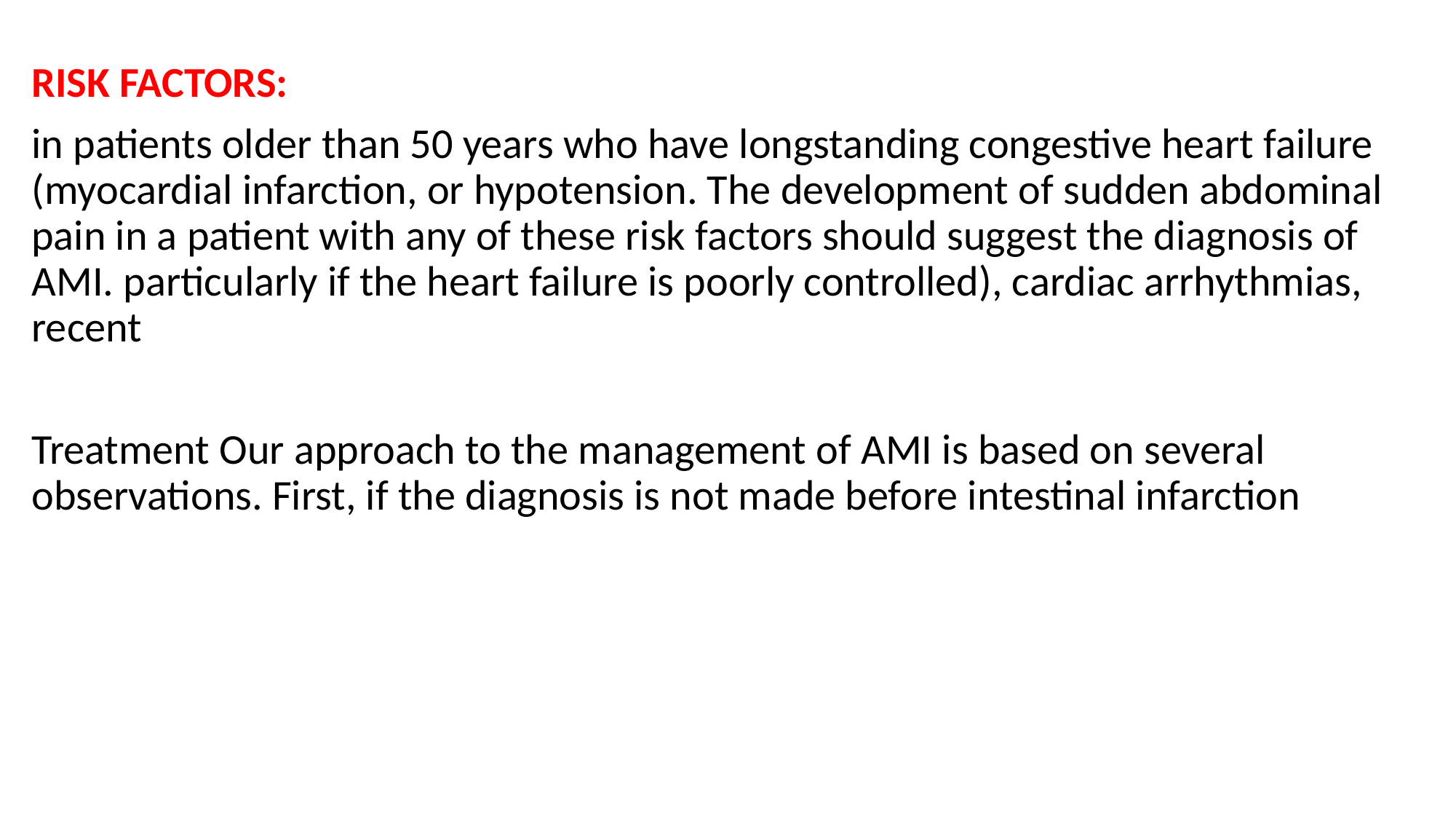

RISK FACTORS:
in patients older than 50 years who have longstanding congestive heart failure (myocardial infarction, or hypotension. The development of sudden abdominal pain in a patient with any of these risk factors should suggest the diagnosis of AMI. particularly if the heart failure is poorly controlled), cardiac arrhythmias, recent

Treatment Our approach to the management of AMI is based on several observations. First, if the diagnosis is not made before intestinal infarction